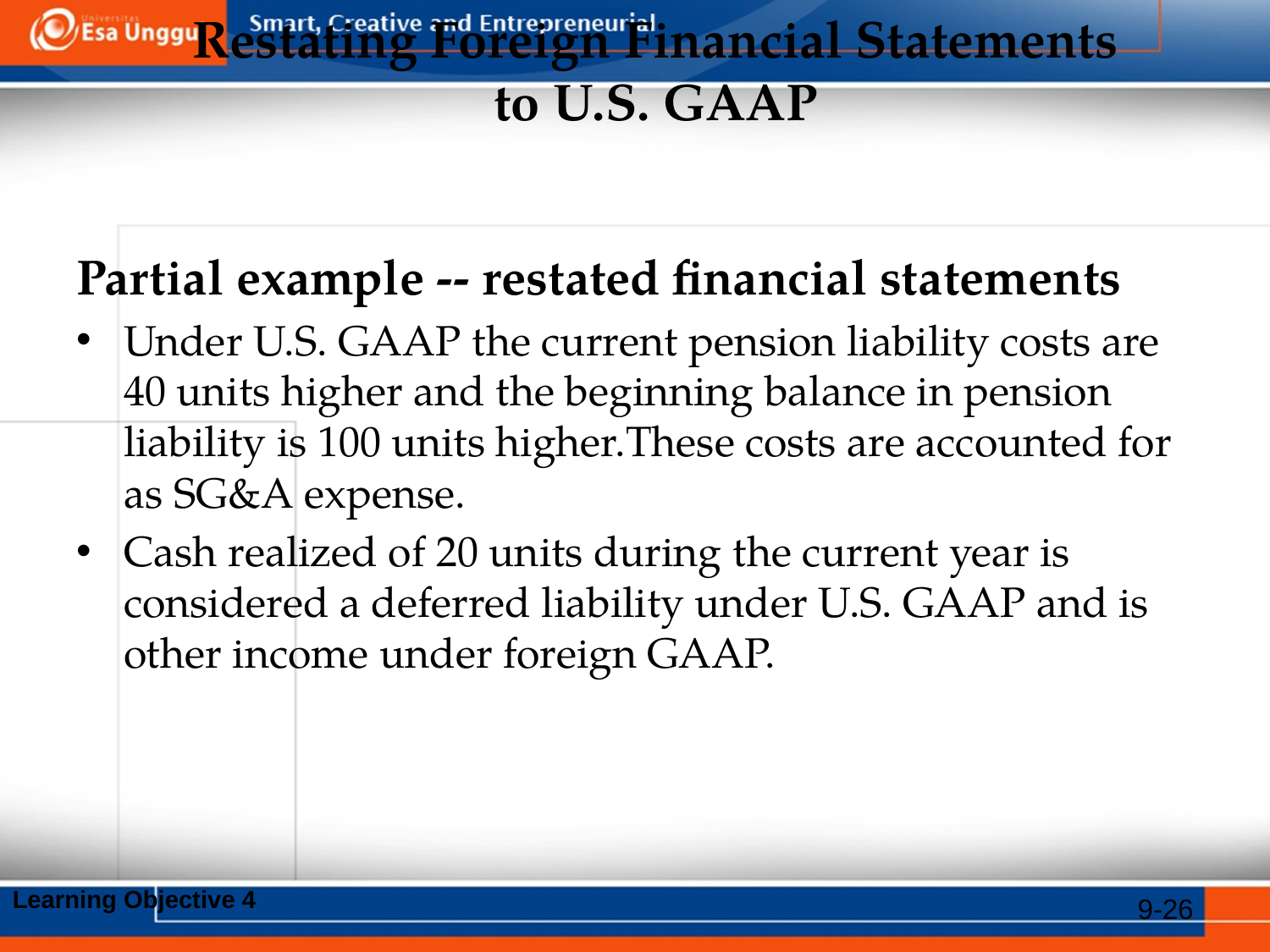

# Restating Foreign Financial Statements to U.S. GAAP
Partial example -- restated financial statements
Under U.S. GAAP the current pension liability costs are 40 units higher and the beginning balance in pension liability is 100 units higher.These costs are accounted for as SG&A expense.
Cash realized of 20 units during the current year is considered a deferred liability under U.S. GAAP and is other income under foreign GAAP.
Learning Objective 4
9-26